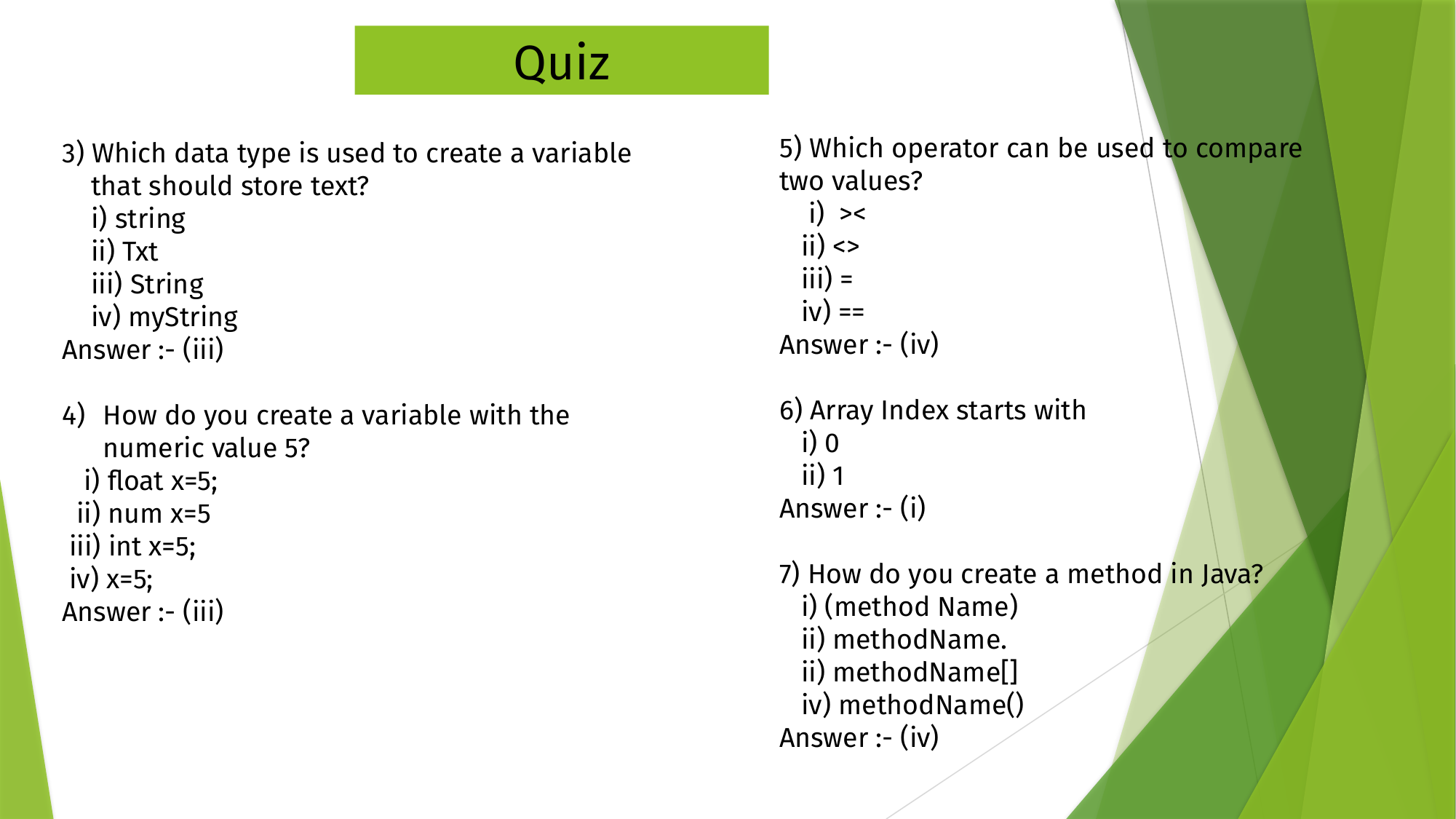

Quiz
5) Which operator can be used to compare two values?
    i)  ><
   ii) <>
   iii) =
   iv) ==
Answer :- (iv)

6) Array Index starts with
   i) 0
   ii) 1
Answer :- (i)

7) How do you create a method in Java?
   i) (method Name)
   ii) methodName.
   ii) methodName[]
   iv) methodName()
Answer :- (iv)

3) Which data type is used to create a variable       that should store text?
    i) string
    ii) Txt
    iii) String
    iv) myString
Answer :- (iii)

How do you create a variable with the numeric value 5?
   i) float x=5;
  ii) num x=5
 iii) int x=5;
 iv) x=5;
Answer :- (iii)